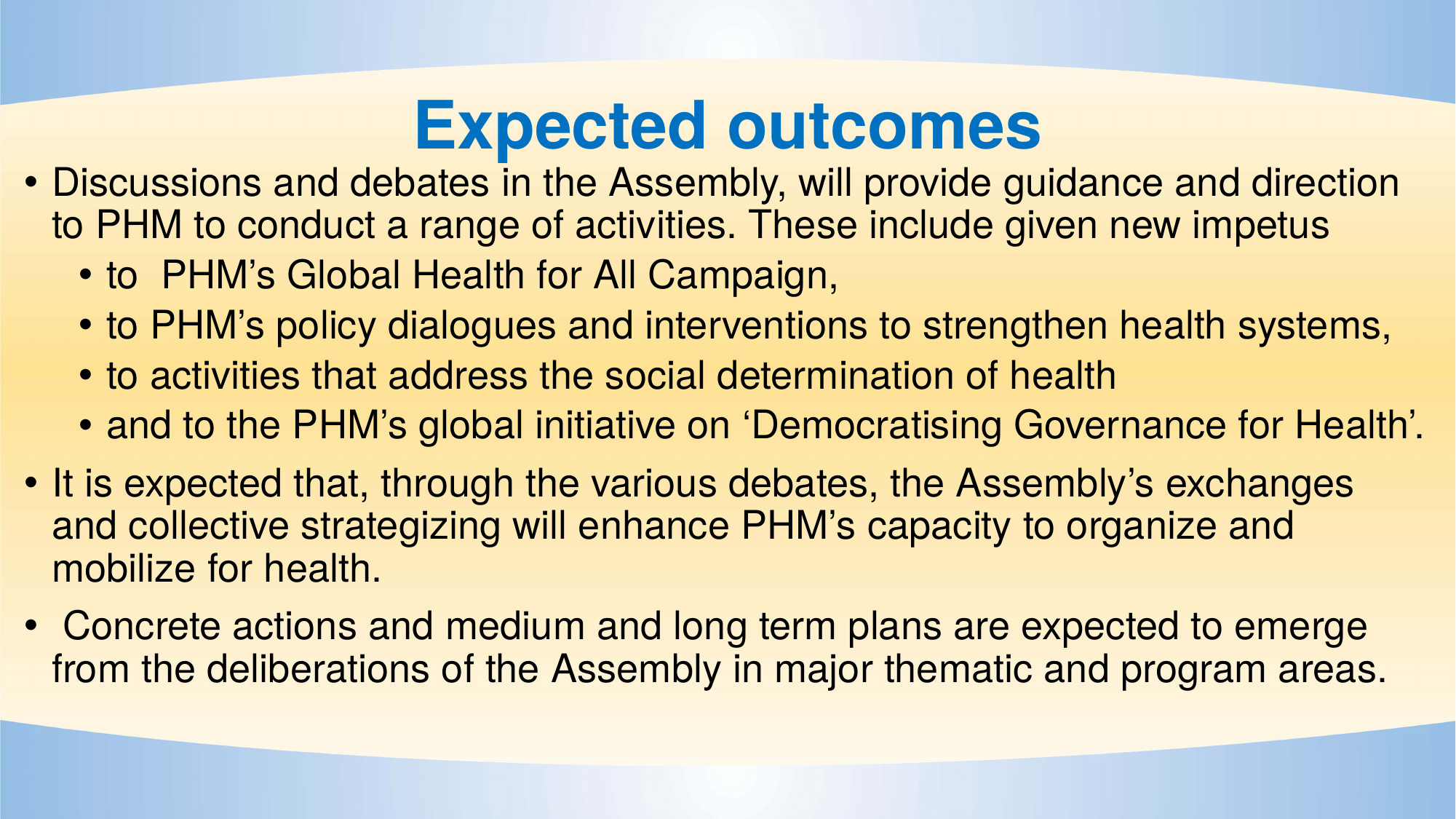

Expected outcomes
Discussions and debates in the Assembly, will provide guidance and direction to PHM to conduct a range of activities. These include given new impetus
to  PHM’s Global Health for All Campaign,
to PHM’s policy dialogues and interventions to strengthen health systems,
to activities that address the social determination of health
and to the PHM’s global initiative on ‘Democratising Governance for Health’.
It is expected that, through the various debates, the Assembly’s exchanges and collective strategizing will enhance PHM’s capacity to organize and mobilize for health.
 Concrete actions and medium and long term plans are expected to emerge from the deliberations of the Assembly in major thematic and program areas.